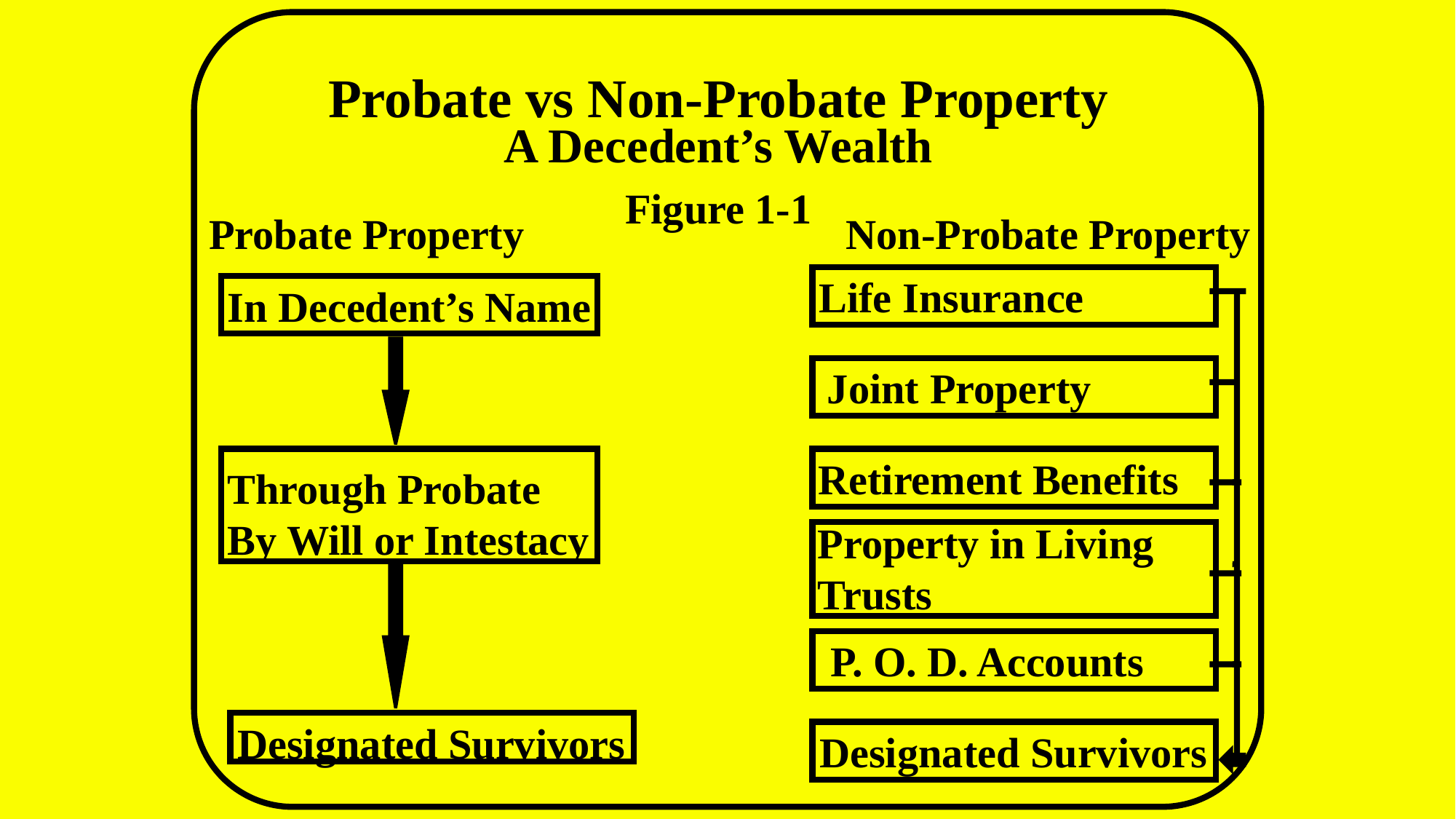

# Probate vs Non-Probate Property
A Decedent’s Wealth
Figure 1-1
Probate Property
Non-Probate Property
Life Insurance

In Decedent’s Name

Joint Property

Retirement Benefits

Through Probate
By Will or Intestacy

Property in Living
Trusts

P. O. D. Accounts

Designated Survivors

Designated Survivors